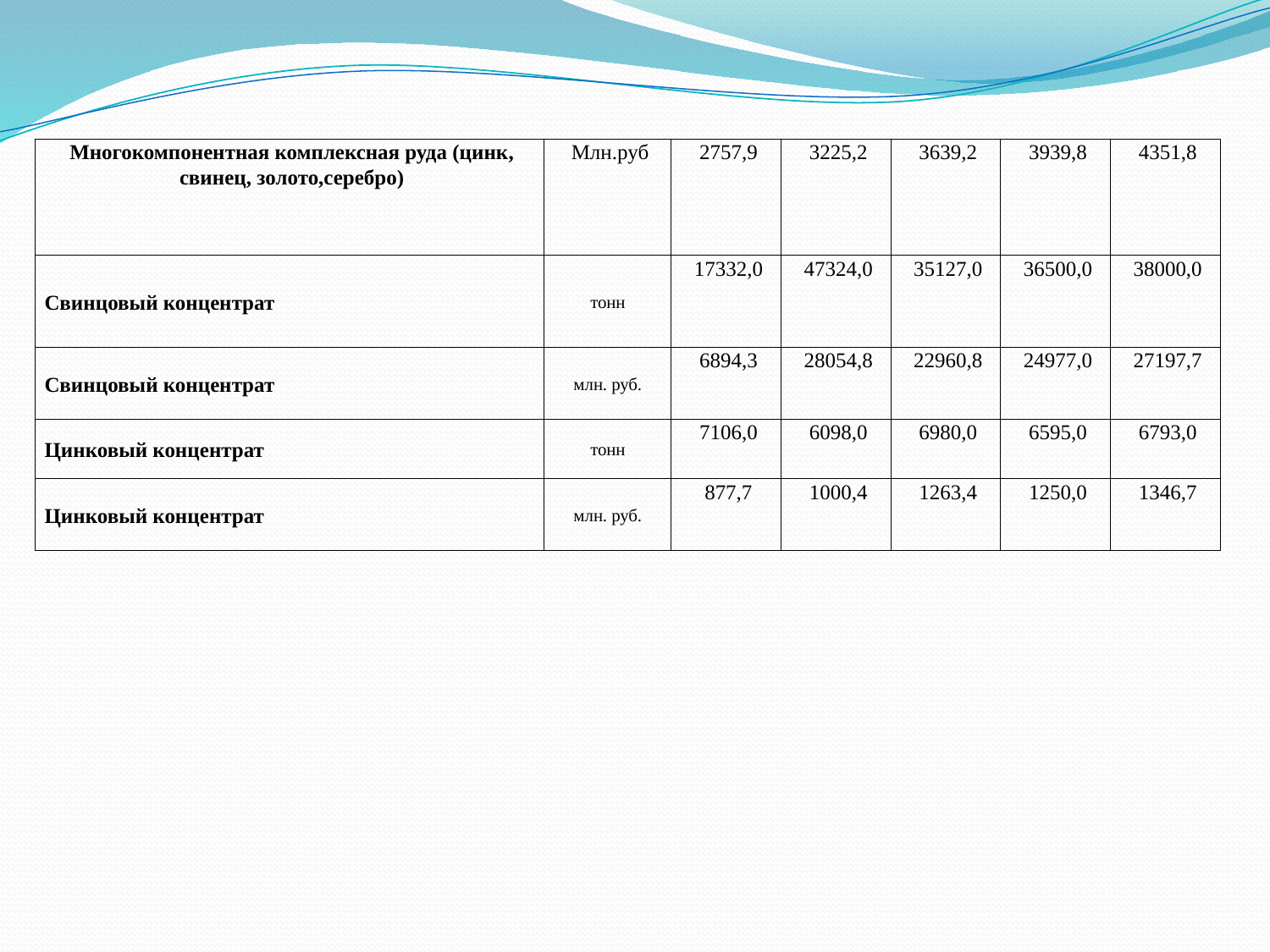

| Многокомпонентная комплексная руда (цинк, свинец, золото,серебро) | Млн.руб | 2757,9 | 3225,2 | 3639,2 | 3939,8 | 4351,8 |
| --- | --- | --- | --- | --- | --- | --- |
| Свинцовый концентрат | тонн | 17332,0 | 47324,0 | 35127,0 | 36500,0 | 38000,0 |
| Свинцовый концентрат | млн. руб. | 6894,3 | 28054,8 | 22960,8 | 24977,0 | 27197,7 |
| Цинковый концентрат | тонн | 7106,0 | 6098,0 | 6980,0 | 6595,0 | 6793,0 |
| Цинковый концентрат | млн. руб. | 877,7 | 1000,4 | 1263,4 | 1250,0 | 1346,7 |